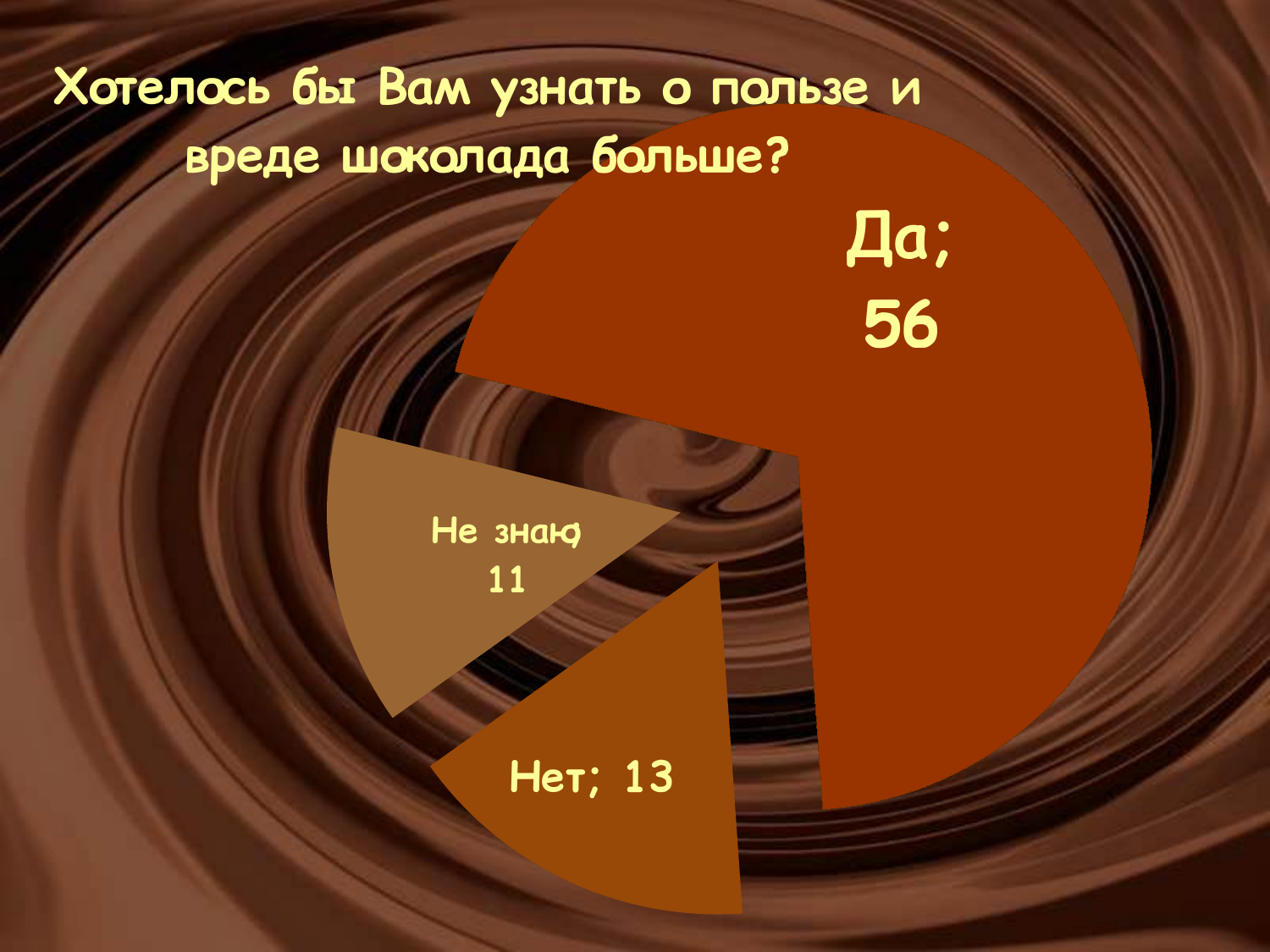

### Chart: Хотелось бы Вам узнать о пользе и вреде шоколада больше?

| Category | Полезен ли шоколад? |
|---|---|
| Да | 56.0 |
| Нет | 13.0 |
| Не знаю | 11.0 |